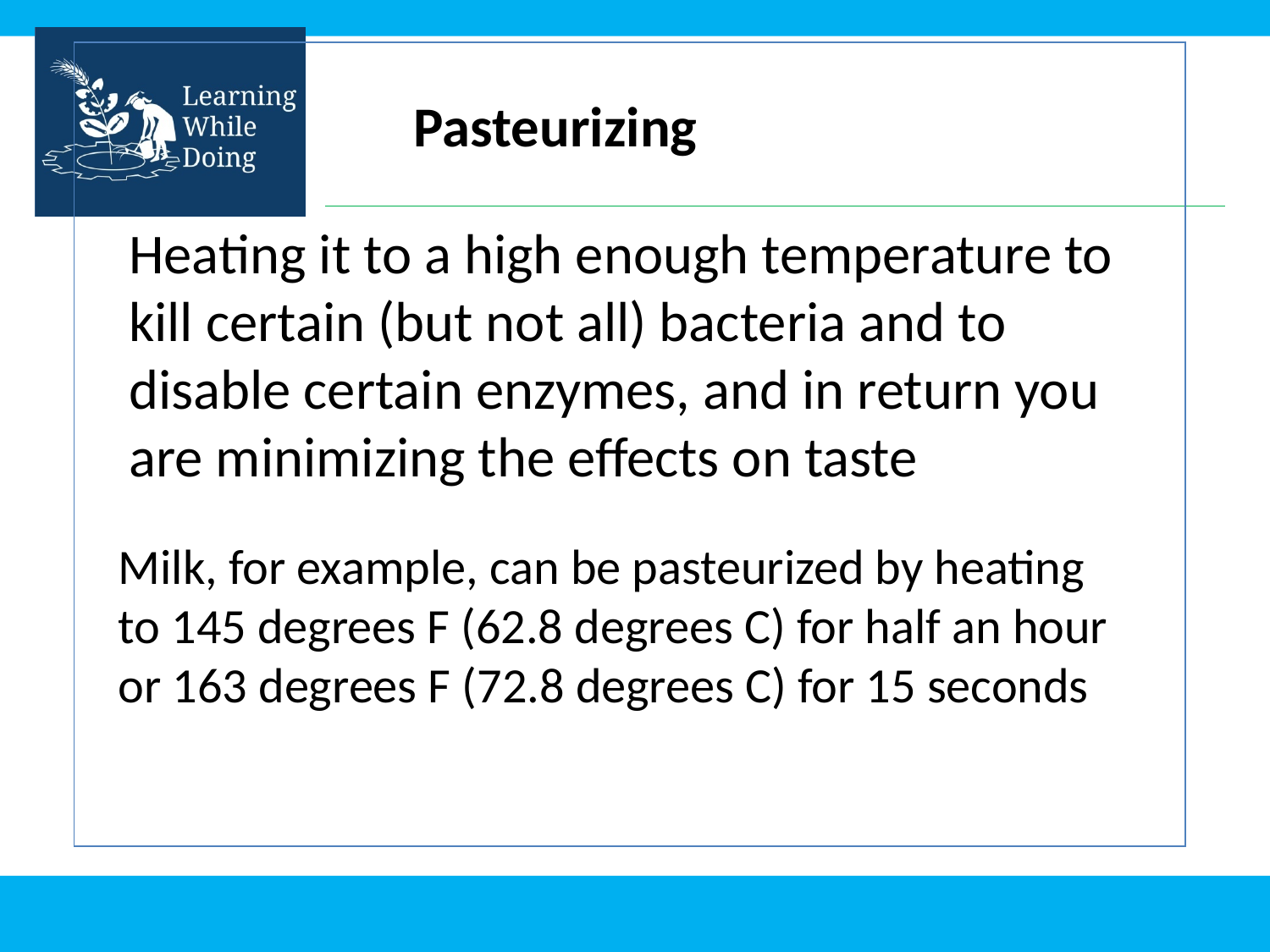

Pasteurizing

Heating it to a high enough temperature to kill certain (but not all) bacteria and to disable certain enzymes, and in return you are minimizing the effects on taste

Milk, for example, can be pasteurized by heating to 145 degrees F (62.8 degrees C) for half an hour or 163 degrees F (72.8 degrees C) for 15 seconds